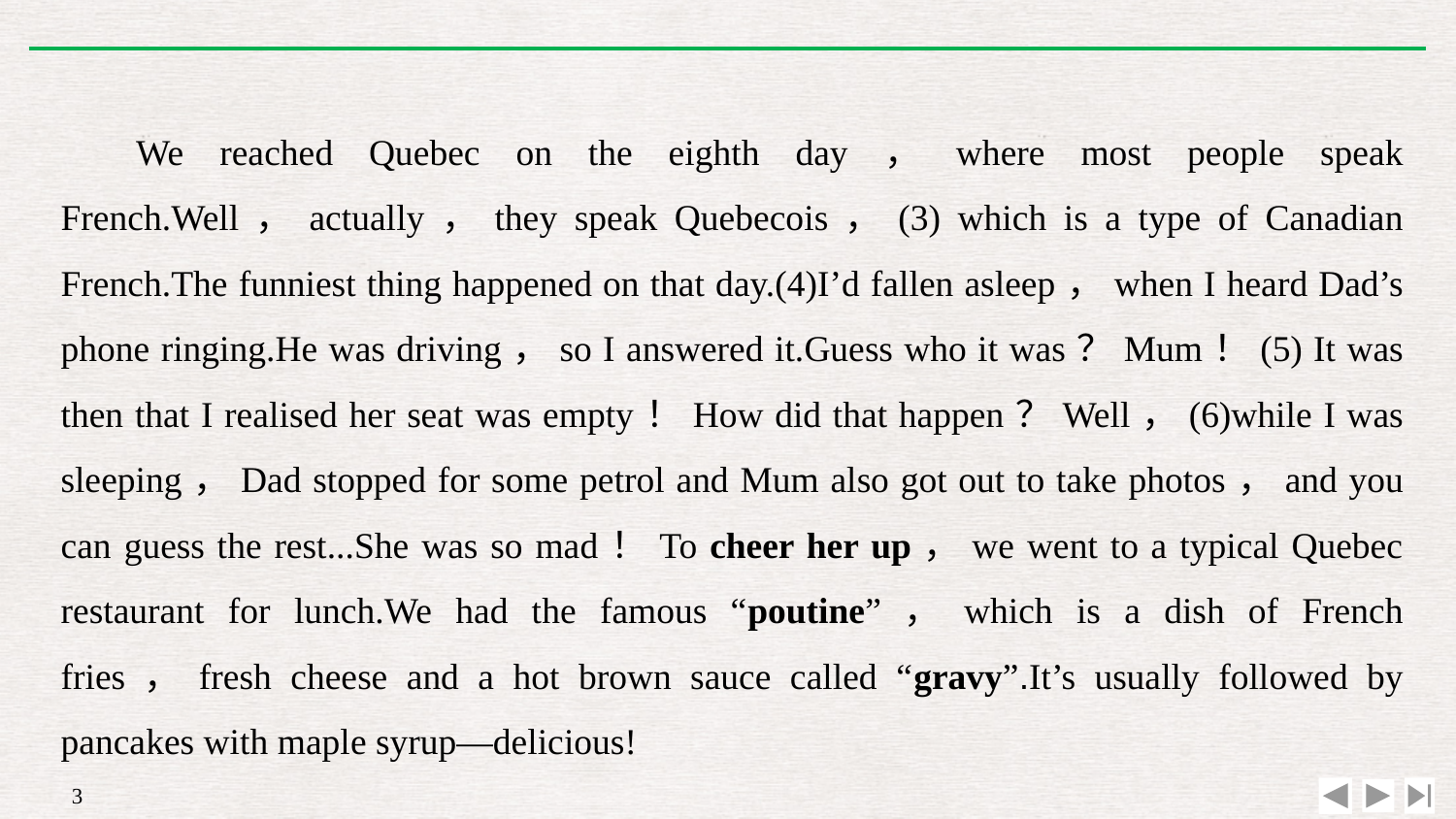

We reached Quebec on the eighth day，where most people speak French.Well，actually，they speak Quebecois，(3) which is a type of Canadian French.The funniest thing happened on that day.(4)I’d fallen asleep，when I heard Dad’s phone ringing.He was driving，so I answered it.Guess who it was？Mum！(5) It was then that I realised her seat was empty！How did that happen？Well，(6)while I was sleeping，Dad stopped for some petrol and Mum also got out to take photos，and you can guess the rest...She was so mad！To cheer her up，we went to a typical Quebec restaurant for lunch.We had the famous “poutine”，which is a dish of French fries，fresh cheese and a hot brown sauce called “gravy”.It’s usually followed by pancakes with maple syrup—delicious!